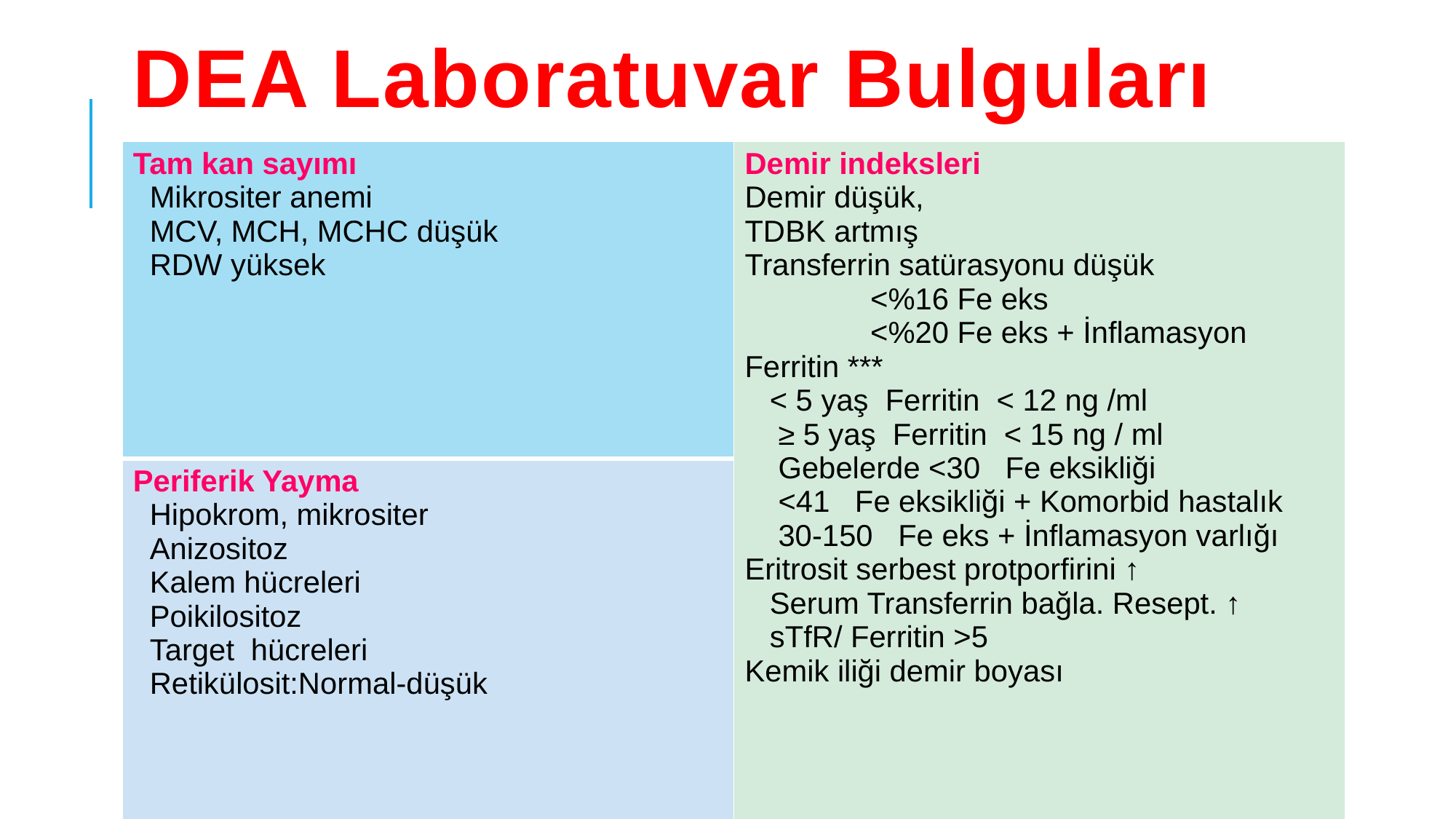

# DEA Laboratuvar Bulguları
| Tam kan sayımı Mikrositer anemi MCV, MCH, MCHC düşük RDW yüksek | Demir indeksleri Demir düşük, TDBK artmış Transferrin satürasyonu düşük <%16 Fe eks <%20 Fe eks + İnflamasyon Ferritin \*\*\* < 5 yaş Ferritin < 12 ng /ml ≥ 5 yaş Ferritin < 15 ng / ml Gebelerde <30 Fe eksikliği <41 Fe eksikliği + Komorbid hastalık 30-150 Fe eks + İnflamasyon varlığı Eritrosit serbest protporfirini ↑ Serum Transferrin bağla. Resept. ↑ sTfR/ Ferritin >5 Kemik iliği demir boyası |
| --- | --- |
| Periferik Yayma Hipokrom, mikrositer Anizositoz Kalem hücreleri Poikilositoz Target hücreleri Retikülosit:Normal-düşük |  |